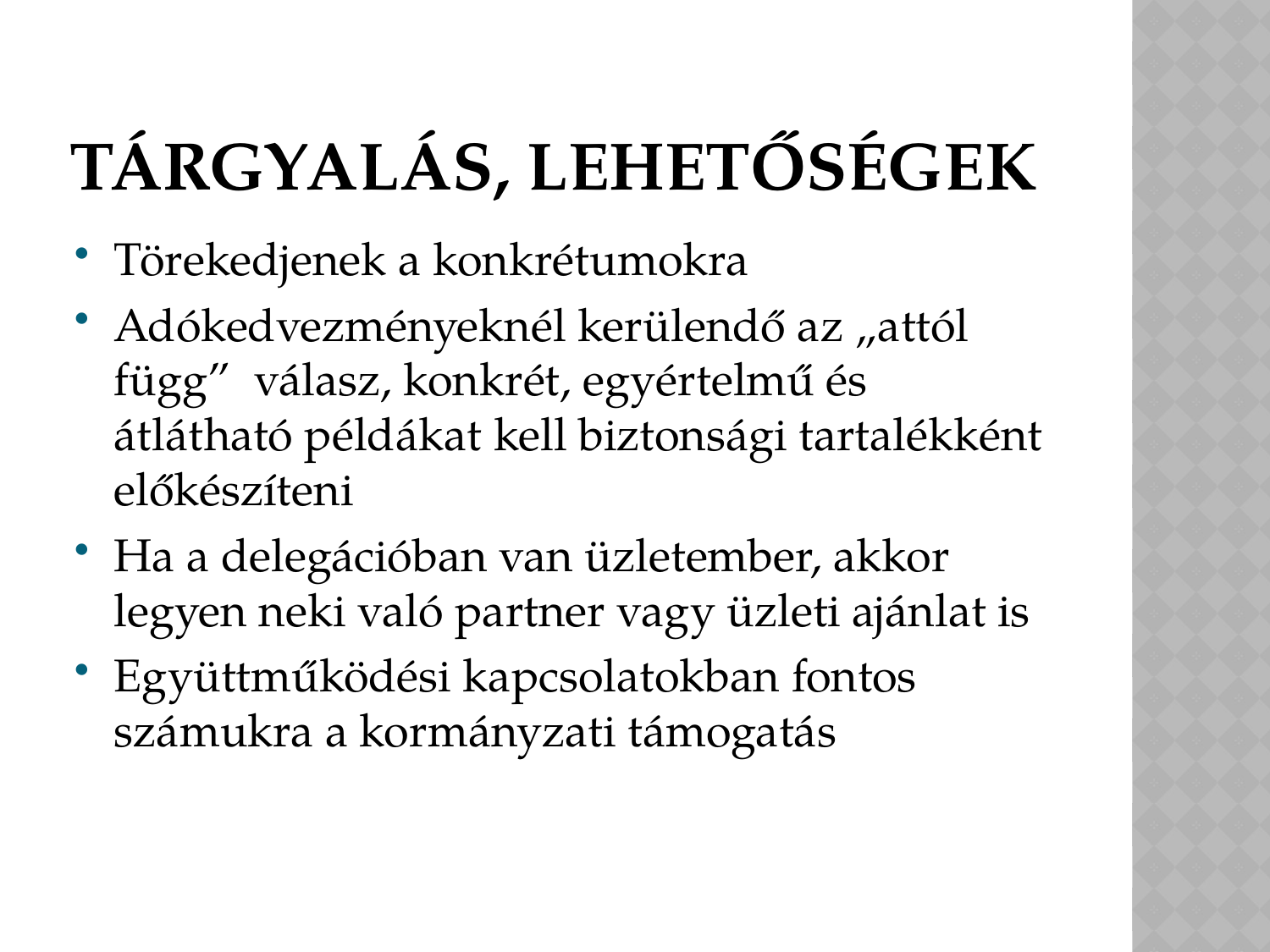

# Tárgyalás, lehetőségek
Törekedjenek a konkrétumokra
Adókedvezményeknél kerülendő az „attól függ”  válasz, konkrét, egyértelmű és átlátható példákat kell biztonsági tartalékként előkészíteni
Ha a delegációban van üzletember, akkor legyen neki való partner vagy üzleti ajánlat is
Együttműködési kapcsolatokban fontos számukra a kormányzati támogatás